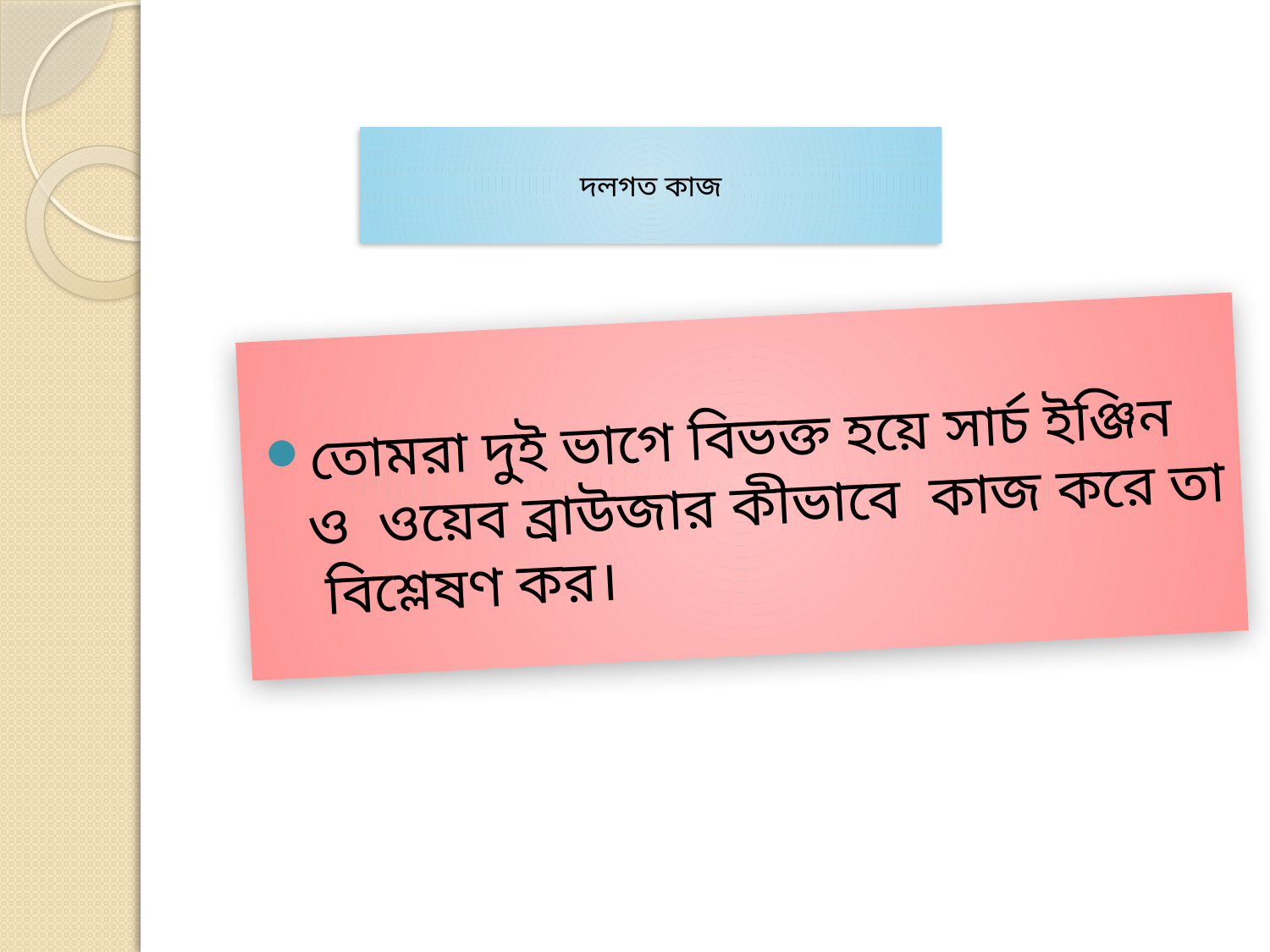

# দলগত কাজ

তোমরা দুই ভাগে বিভক্ত হয়ে সার্চ ইঞ্জিন ও  ওয়েব ব্রাউজার কীভাবে  কাজ করে তা  বিশ্লেষণ কর।